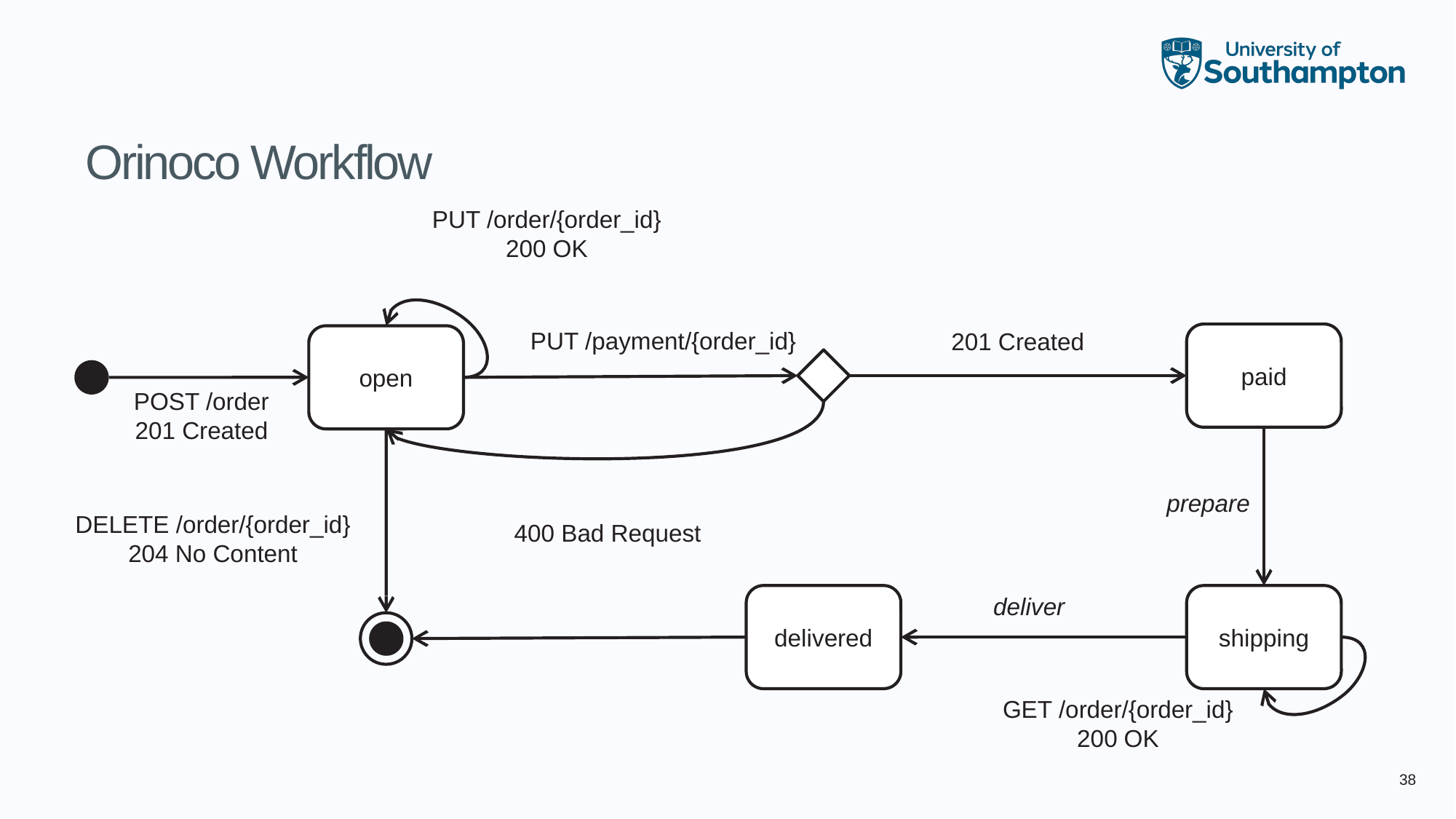

# Orinoco Workflow
PUT /order/{order_id}
200 OK
PUT /payment/{order_id}
201 Created
paid
open

POST /order
201 Created
prepare
DELETE /order/{order_id}
204 No Content
400 Bad Request
delivered
deliver
shipping

GET /order/{order_id}
200 OK